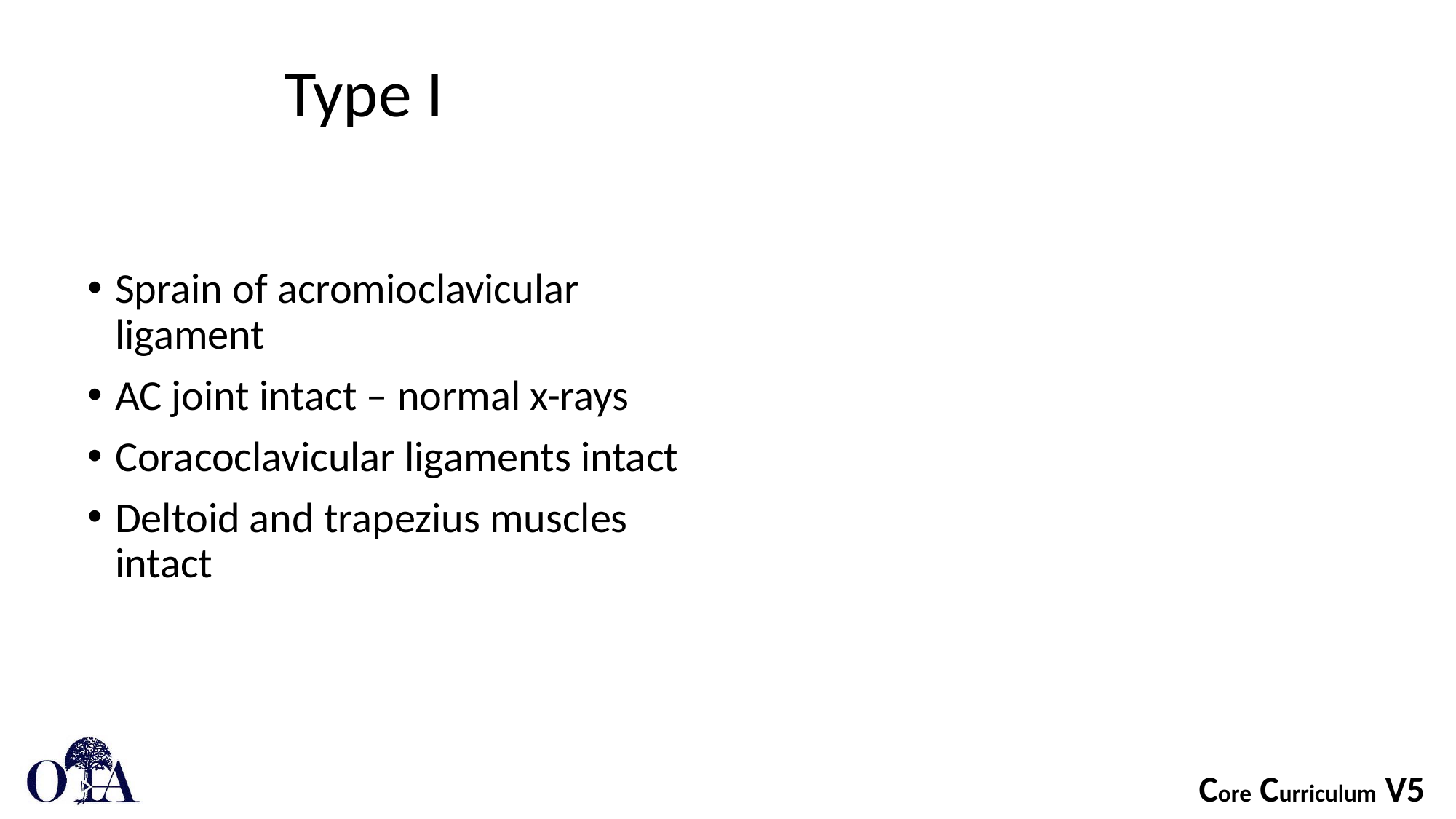

# Type I
Sprain of acromioclavicular ligament
AC joint intact – normal x-rays
Coracoclavicular ligaments intact
Deltoid and trapezius muscles intact